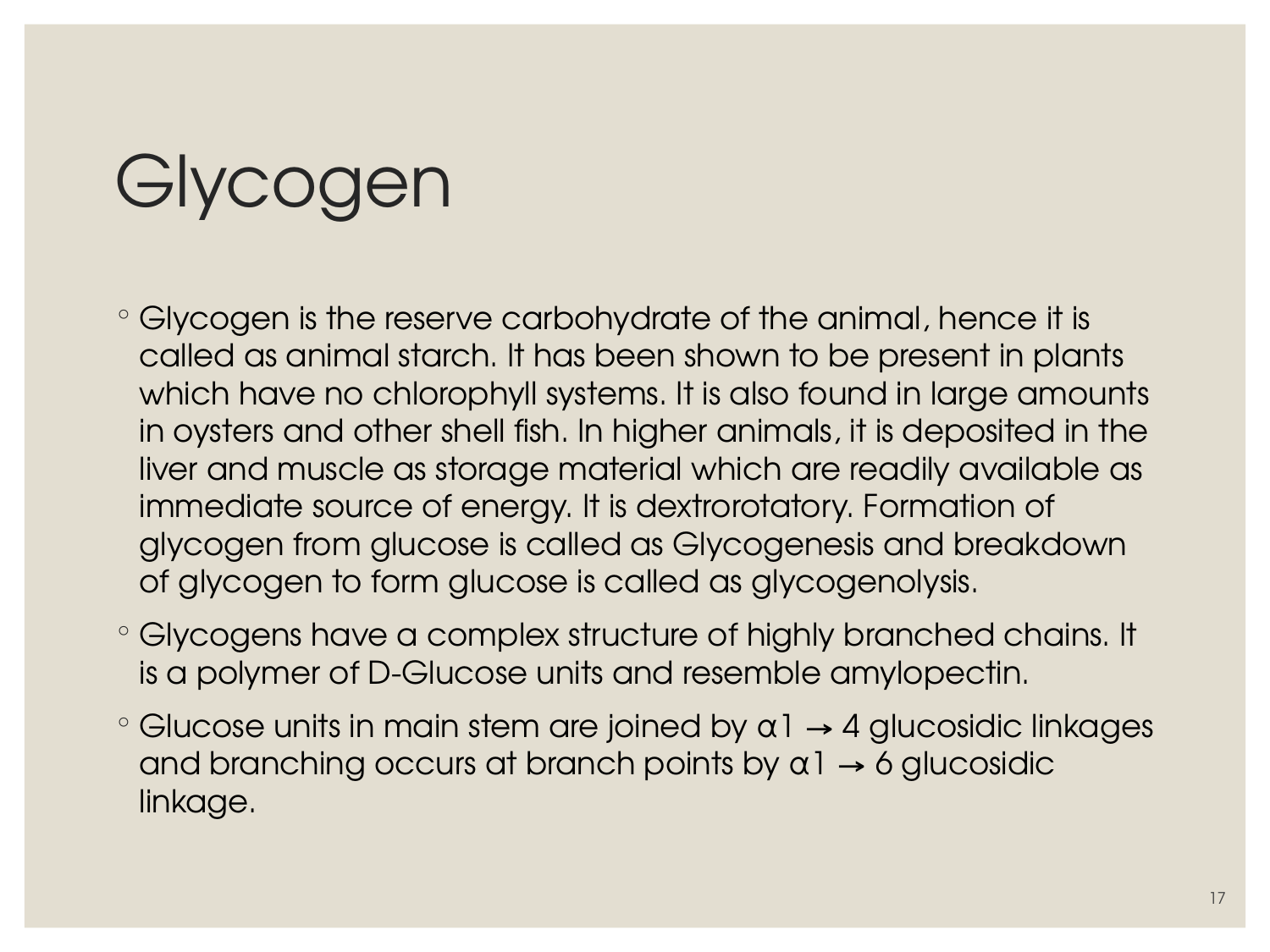

# Glycogen
Glycogen is the reserve carbohydrate of the animal, hence it is called as animal starch. It has been shown to be present in plants which have no chlorophyll systems. It is also found in large amounts in oysters and other shell fish. In higher animals, it is deposited in the liver and muscle as storage material which are readily available as immediate source of energy. It is dextrorotatory. Formation of glycogen from glucose is called as Glycogenesis and breakdown of glycogen to form glucose is called as glycogenolysis.
Glycogens have a complex structure of highly branched chains. It is a polymer of D-Glucose units and resemble amylopectin.
Glucose units in main stem are joined by α1 → 4 glucosidic linkages and branching occurs at branch points by α1 → 6 glucosidic linkage.

17